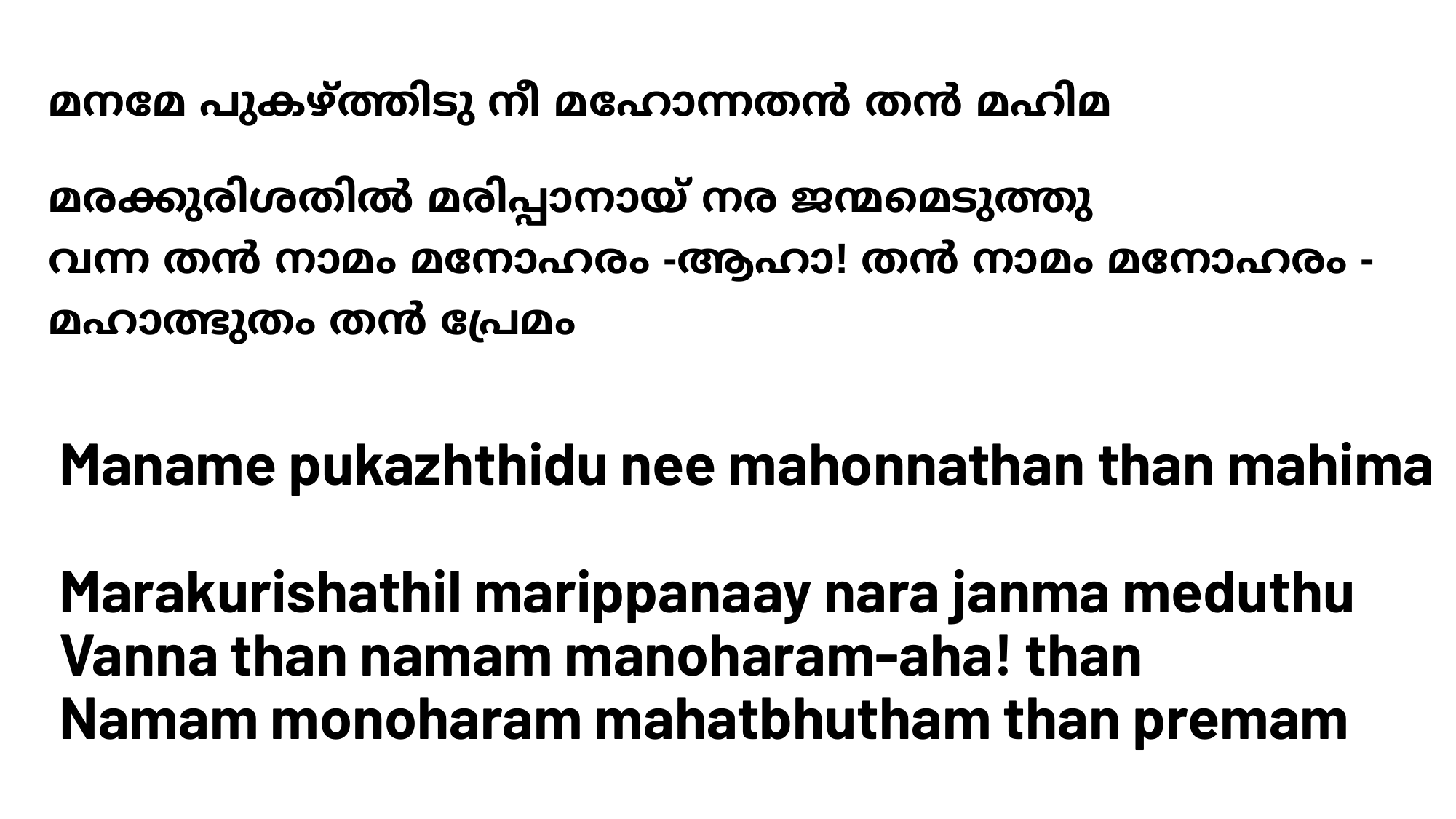

# മനമേ പുകഴ്ത്തിടു നീ മഹോന്നതന്‍ തന്‍ മഹിമ മരക്കുരിശതില്‍ മരിപ്പാനായ് നര ജന്മമെടുത്തു വന്ന തന്‍ നാമം മനോഹരം -ആഹാ! തന്‍ നാമം മനോഹരം - മഹാത്ഭുതം തന്‍ പ്രേമം
Maname pukazhthidu nee mahonnathan than mahima

Marakurishathil marippanaay nara janma meduthu
Vanna than namam manoharam-aha! than
Namam monoharam mahatbhutham than premam